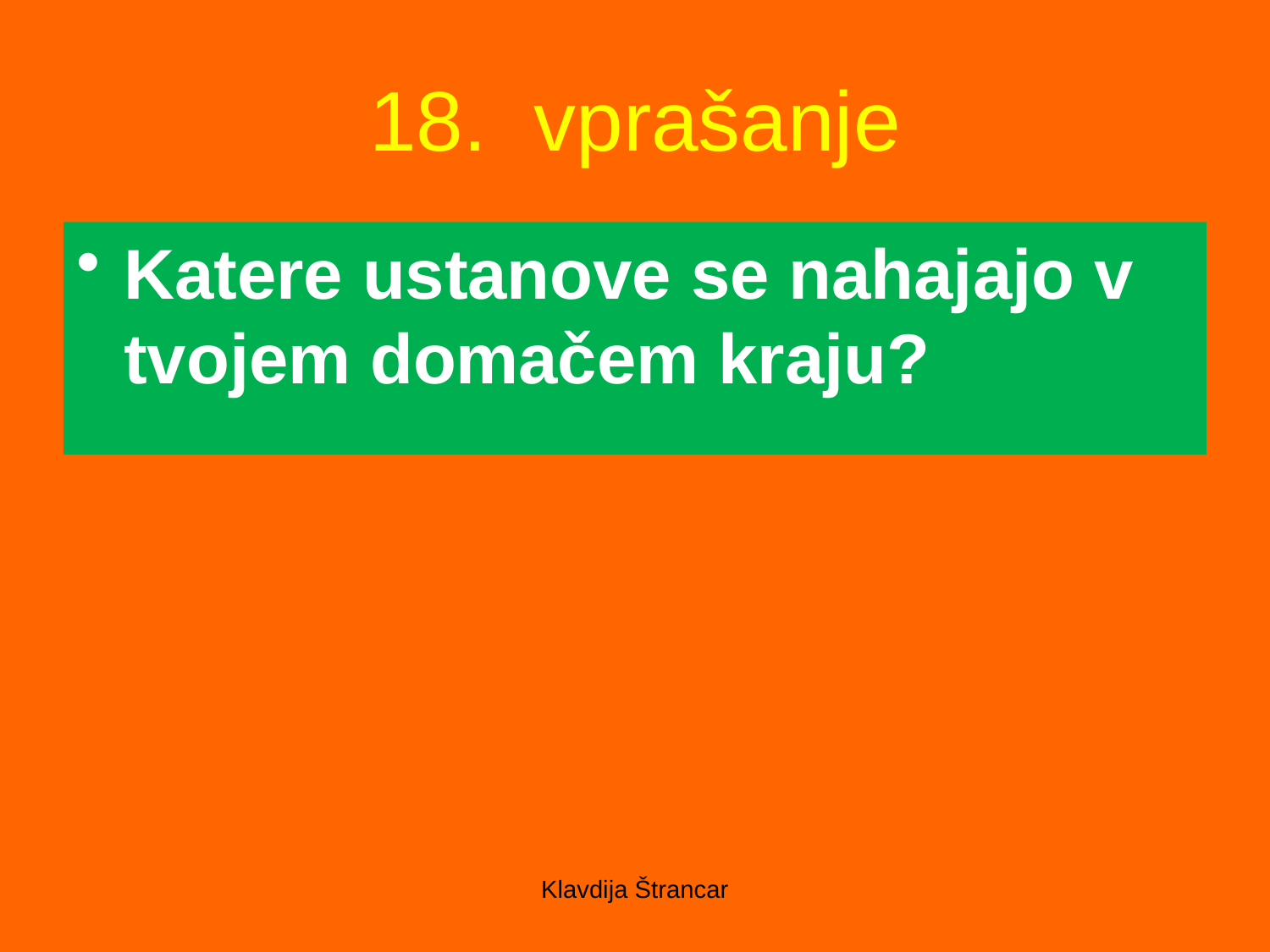

# 18.  vprašanje
Katere ustanove se nahajajo v tvojem domačem kraju?
Klavdija Štrancar